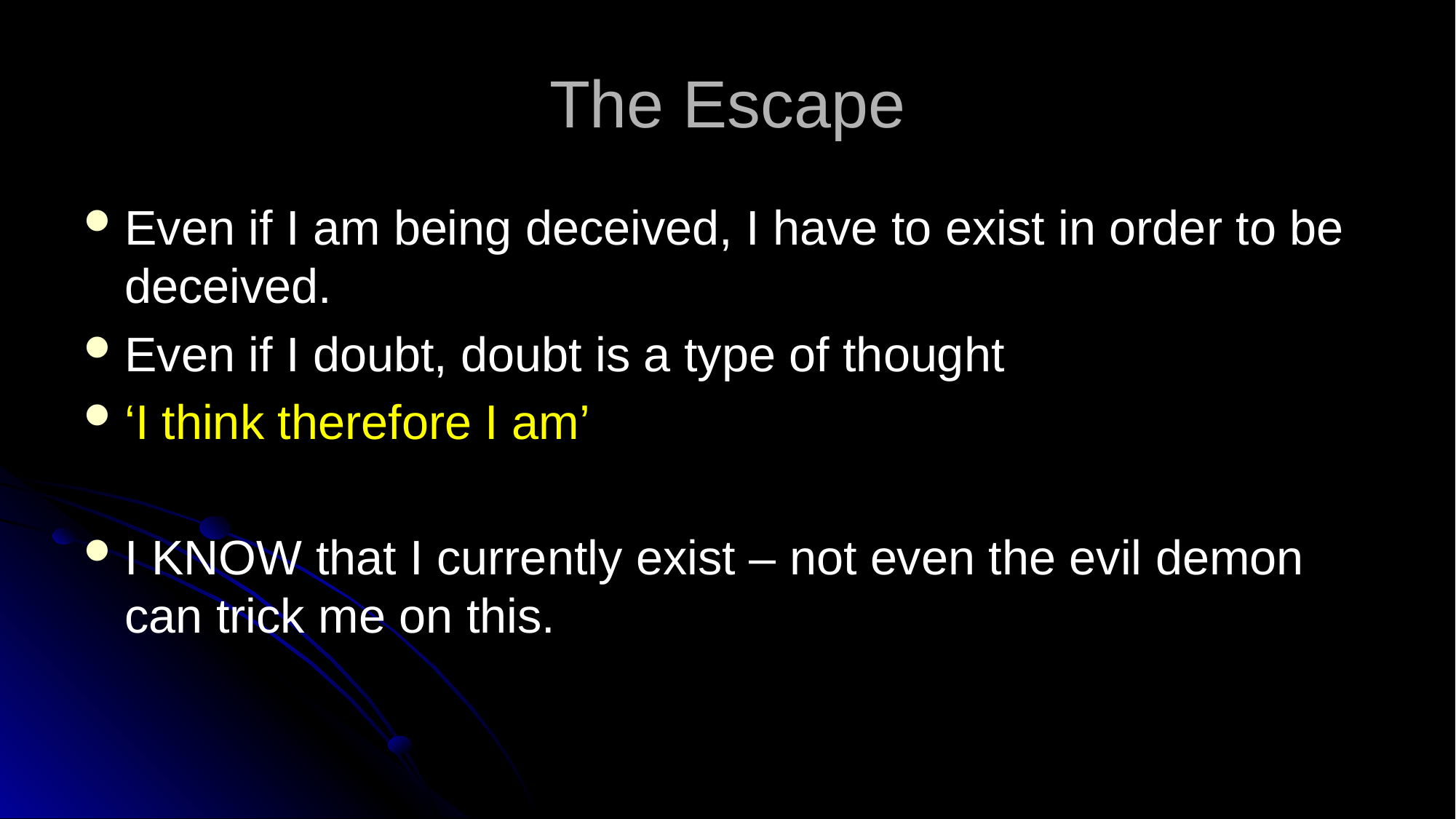

# The Escape
Even if I am being deceived, I have to exist in order to be deceived.
Even if I doubt, doubt is a type of thought
‘I think therefore I am’

I KNOW that I currently exist – not even the evil demon can trick me on this.